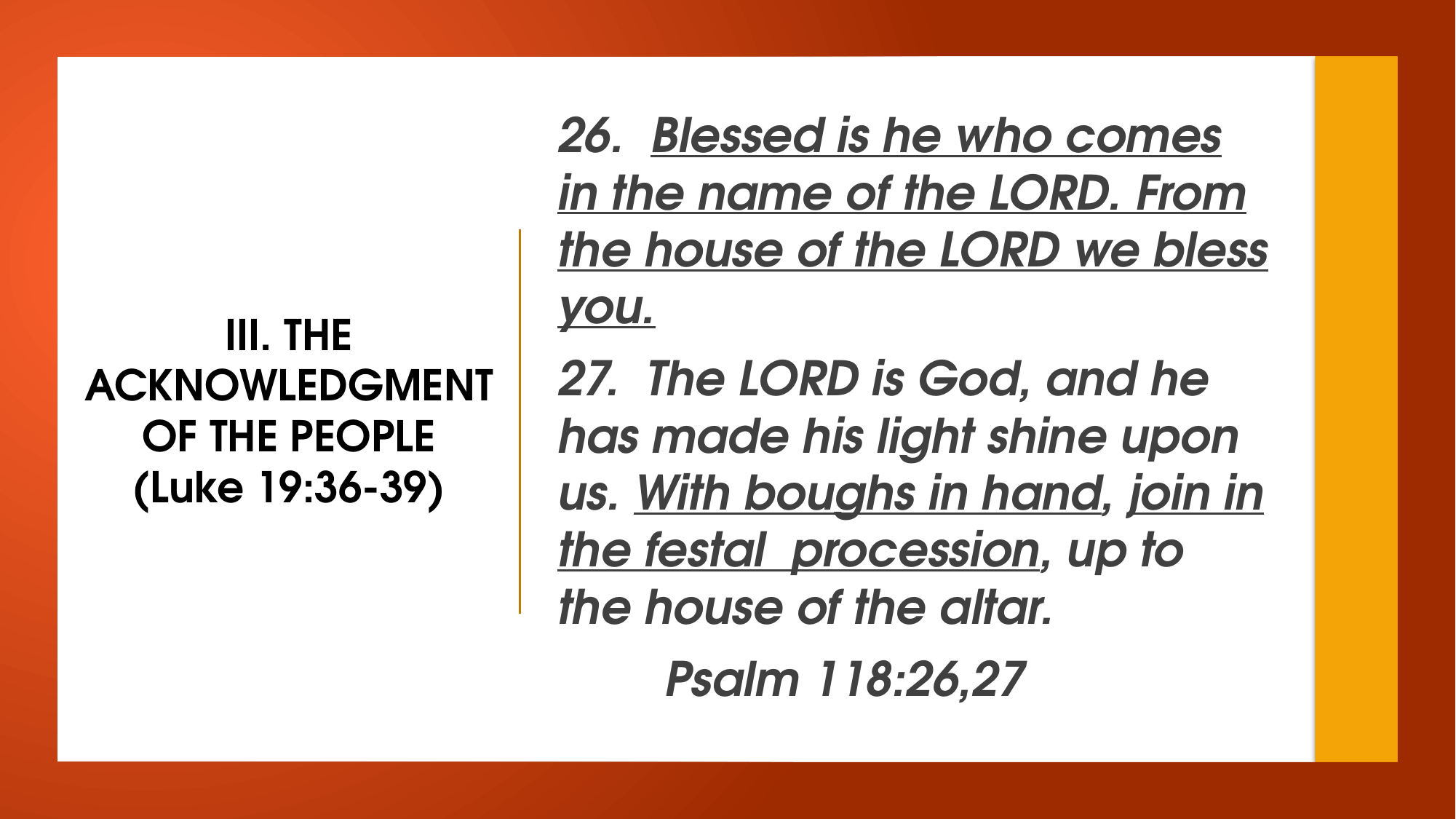

26.  Blessed is he who comes in the name of the LORD. From the house of the LORD we bless you.
27.  The LORD is God, and he has made his light shine upon us. With boughs in hand, join in the festal  procession, up to the house of the altar.
						Psalm 118:26,27
# III. THE ACKNOWLEDGMENT OF THE PEOPLE (Luke 19:36-39)